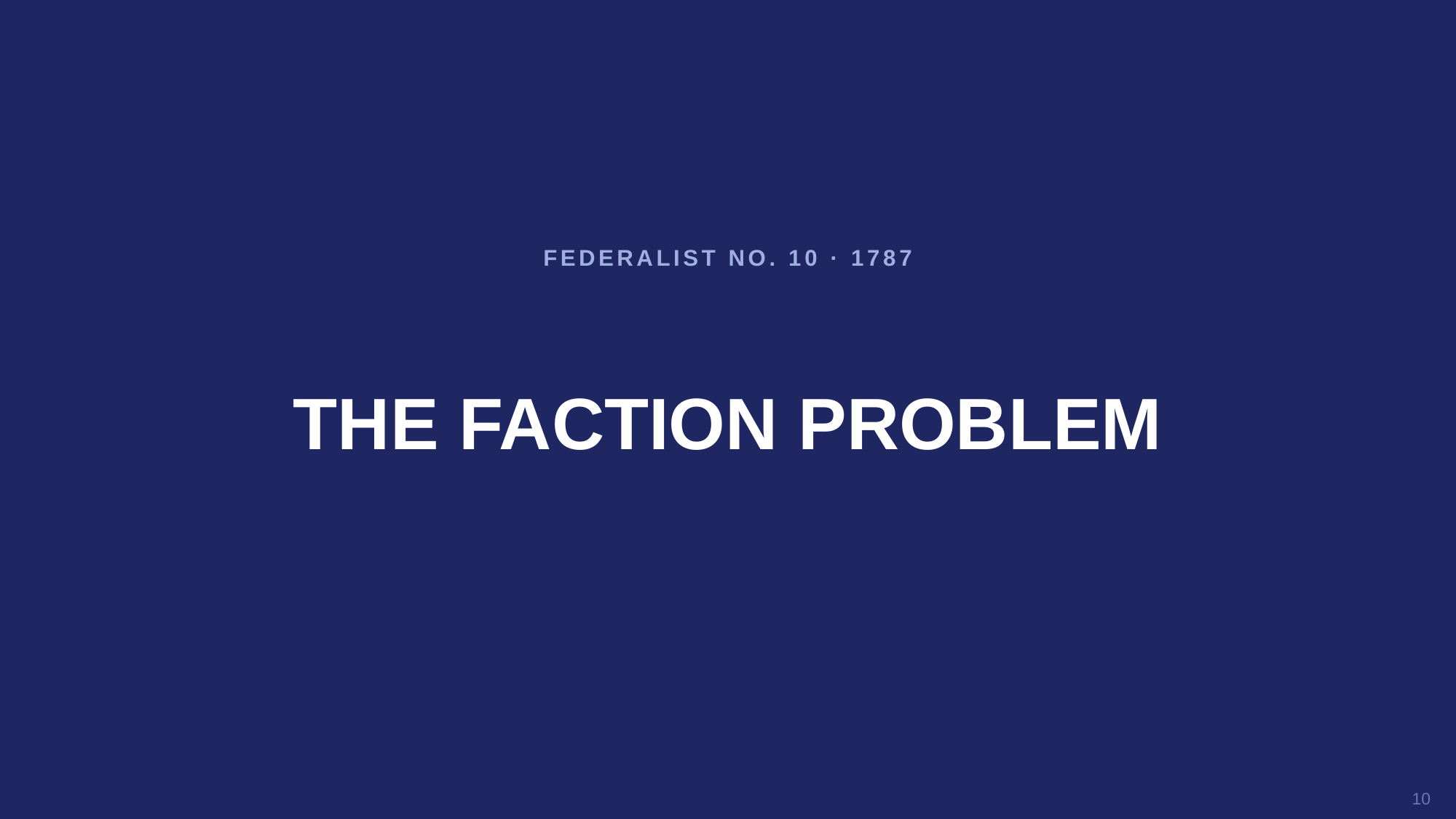

FEDERALIST NO. 10 · 1787
THE FACTION PROBLEM
10